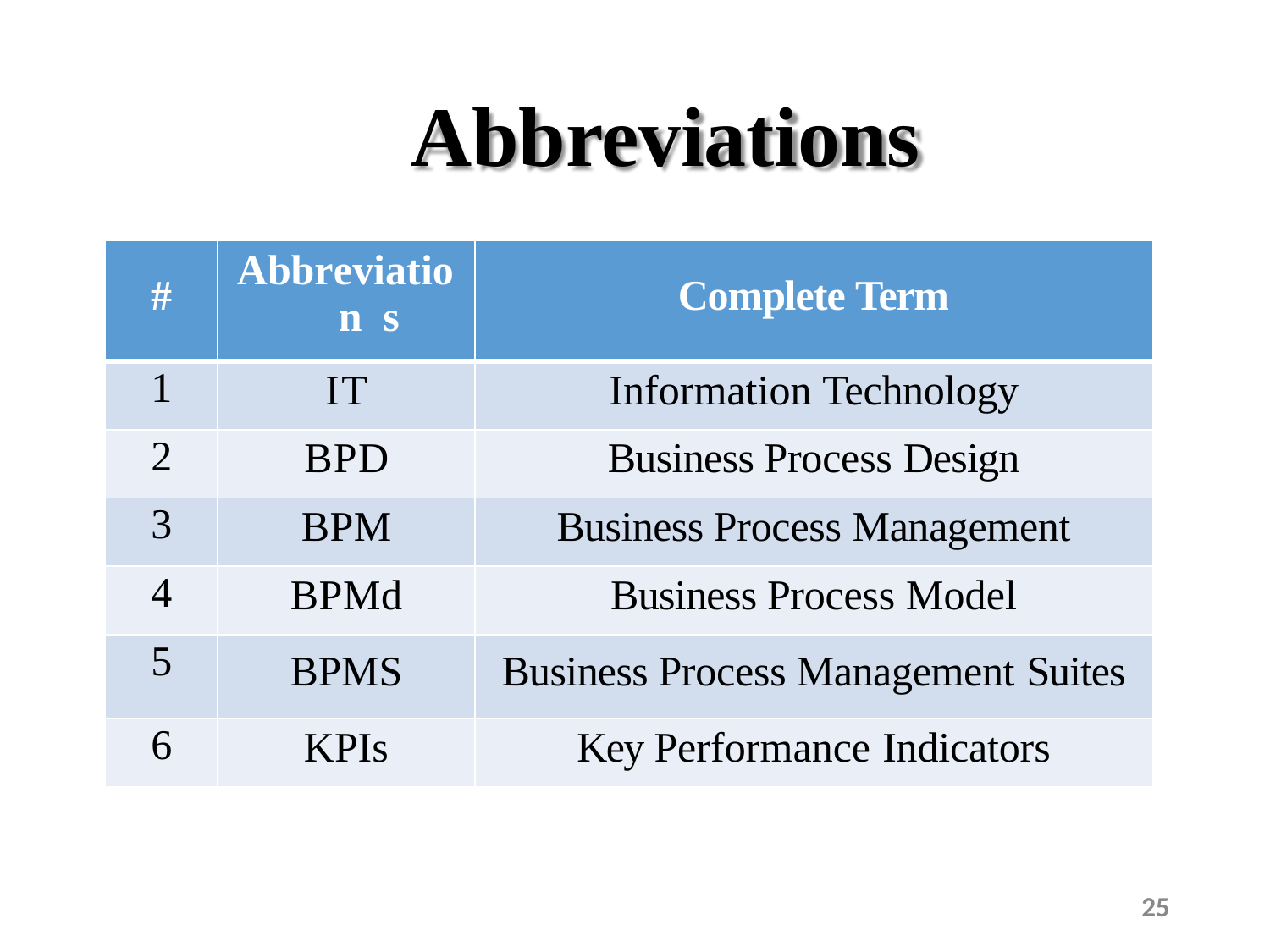

# Abbreviations

| # | Abbreviation s | Complete Term |
| --- | --- | --- |
| 1 | IT | Information Technology |
| 2 | BPD | Business Process Design |
| 3 | BPM | Business Process Management |
| 4 | BPMd | Business Process Model |
| 5 | BPMS | Business Process Management Suites |
| 6 | KPIs | Key Performance Indicators |
25